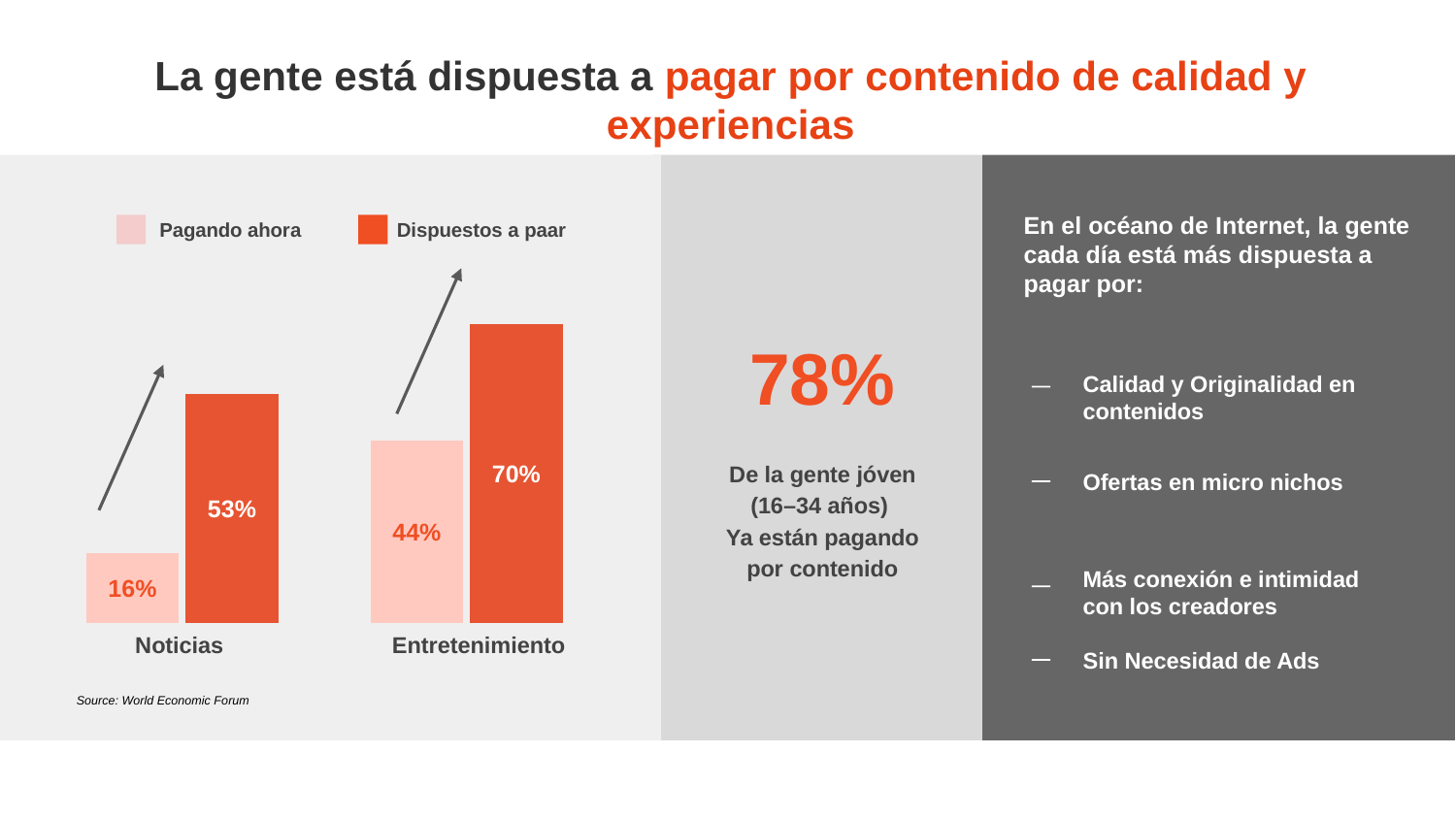

La gente está dispuesta a pagar por contenido de calidad y experiencias

En el océano de Internet, la gente cada día está más dispuesta a pagar por:

Dispuestos a paar
Pagando ahora

Outro slide:
Niche examples
Italki

Willingness to pay: education

70%
78%
Calidad y Originalidad en contenidos

53%
De la gente jóven
(16–34 años)
Ya están pagando por contenido
44%
Ofertas en micro nichos

16%
Más conexión e intimidad
con los creadores

Noticias
Entretenimiento
Sin Necesidad de Ads

Source: World Economic Forum